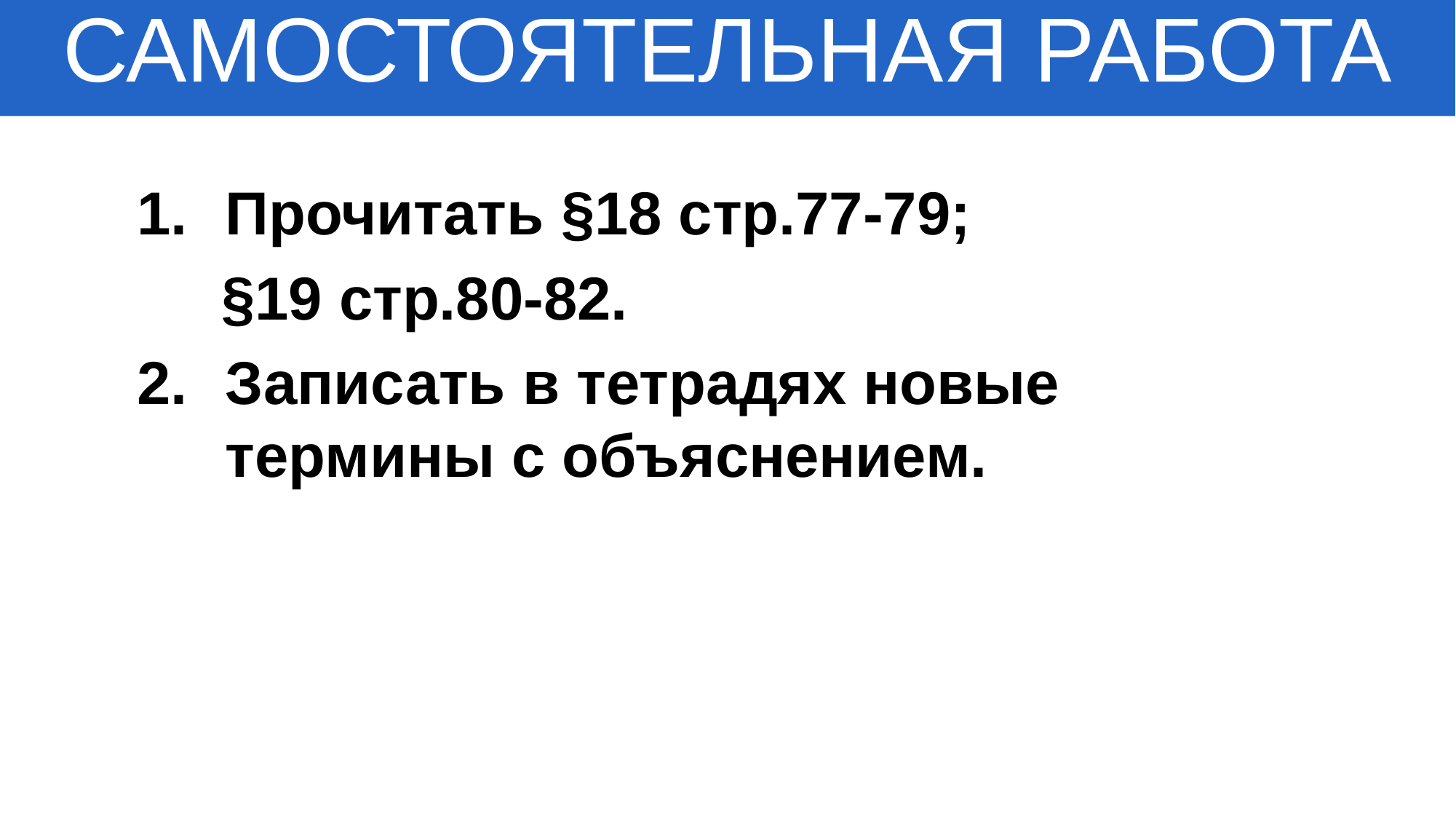

САМОСТОЯТЕЛЬНАЯ РАБОТА
Прочитать §18 стр.77-79;
     §19 стр.80-82.
Записать в тетрадях новые термины с объяснением.